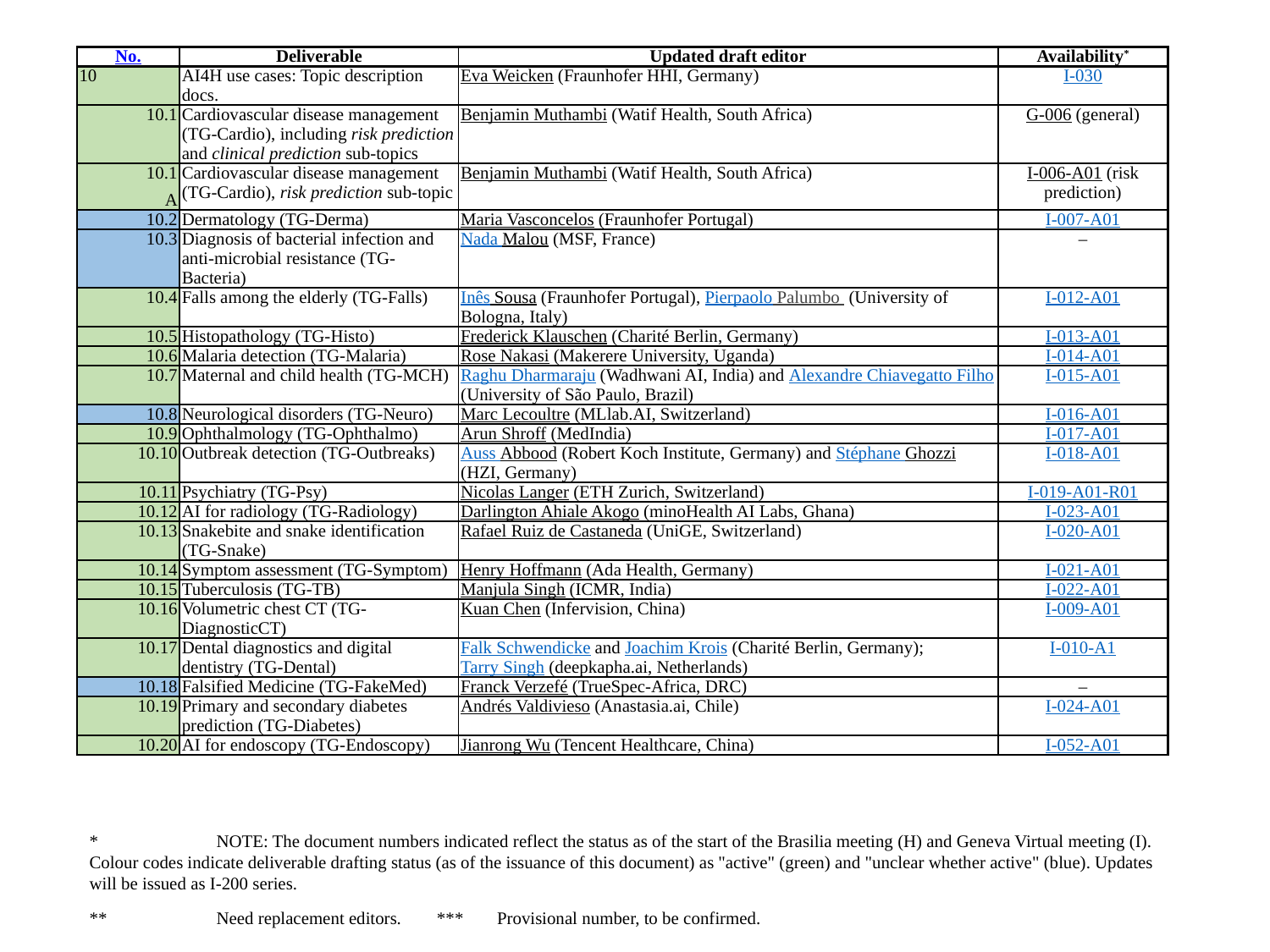

| No. | Deliverable | Updated draft editor | Availability\* |
| --- | --- | --- | --- |
| 10 | AI4H use cases: Topic description docs. | Eva Weicken (Fraunhofer HHI, Germany) | I-030 |
| 10.1 | Cardiovascular disease management (TG-Cardio), including risk prediction and clinical prediction sub-topics | Benjamin Muthambi (Watif Health, South Africa) | G-006 (general) |
| 10.1 A | Cardiovascular disease management (TG-Cardio), risk prediction sub-topic | Benjamin Muthambi (Watif Health, South Africa) | I-006-A01 (risk prediction) |
| 10.2 | Dermatology (TG-Derma) | Maria Vasconcelos (Fraunhofer Portugal) | I-007-A01 |
| 10.3 | Diagnosis of bacterial infection and anti-microbial resistance (TG-Bacteria) | Nada Malou (MSF, France) | – |
| 10.4 | Falls among the elderly (TG-Falls) | Inês Sousa (Fraunhofer Portugal), Pierpaolo Palumbo (University of Bologna, Italy) | I-012-A01 |
| 10.5 | Histopathology (TG-Histo) | Frederick Klauschen (Charité Berlin, Germany) | I-013-A01 |
| 10.6 | Malaria detection (TG-Malaria) | Rose Nakasi (Makerere University, Uganda) | I-014-A01 |
| 10.7 | Maternal and child health (TG-MCH) | Raghu Dharmaraju (Wadhwani AI, India) and Alexandre Chiavegatto Filho (University of São Paulo, Brazil) | I-015-A01 |
| 10.8 | Neurological disorders (TG-Neuro) | Marc Lecoultre (MLlab.AI, Switzerland) | I-016-A01 |
| 10.9 | Ophthalmology (TG-Ophthalmo) | Arun Shroff (MedIndia) | I-017-A01 |
| 10.10 | Outbreak detection (TG-Outbreaks) | Auss Abbood (Robert Koch Institute, Germany) and Stéphane Ghozzi (HZI, Germany) | I-018-A01 |
| 10.11 | Psychiatry (TG-Psy) | Nicolas Langer (ETH Zurich, Switzerland) | I-019-A01-R01 |
| 10.12 | AI for radiology (TG-Radiology) | Darlington Ahiale Akogo (minoHealth AI Labs, Ghana) | I-023-A01 |
| 10.13 | Snakebite and snake identification (TG-Snake) | Rafael Ruiz de Castaneda (UniGE, Switzerland) | I-020-A01 |
| 10.14 | Symptom assessment (TG-Symptom) | Henry Hoffmann (Ada Health, Germany) | I-021-A01 |
| 10.15 | Tuberculosis (TG-TB) | Manjula Singh (ICMR, India) | I-022-A01 |
| 10.16 | Volumetric chest CT (TG-DiagnosticCT) | Kuan Chen (Infervision, China) | I-009-A01 |
| 10.17 | Dental diagnostics and digital dentistry (TG-Dental) | Falk Schwendicke and Joachim Krois (Charité Berlin, Germany); Tarry Singh (deepkapha.ai, Netherlands) | I-010-A1 |
| 10.18 | Falsified Medicine (TG-FakeMed) | Franck Verzefé (TrueSpec-Africa, DRC) | – |
| 10.19 | Primary and secondary diabetes prediction (TG-Diabetes) | Andrés Valdivieso (Anastasia.ai, Chile) | I-024-A01 |
| 10.20 | AI for endoscopy (TG-Endoscopy) | Jianrong Wu (Tencent Healthcare, China) | I-052-A01 |
*	NOTE: The document numbers indicated reflect the status as of the start of the Brasilia meeting (H) and Geneva Virtual meeting (I). Colour codes indicate deliverable drafting status (as of the issuance of this document) as "active" (green) and "unclear whether active" (blue). Updates will be issued as I-200 series.
**	Need replacement editors.        ***	      Provisional number, to be confirmed.